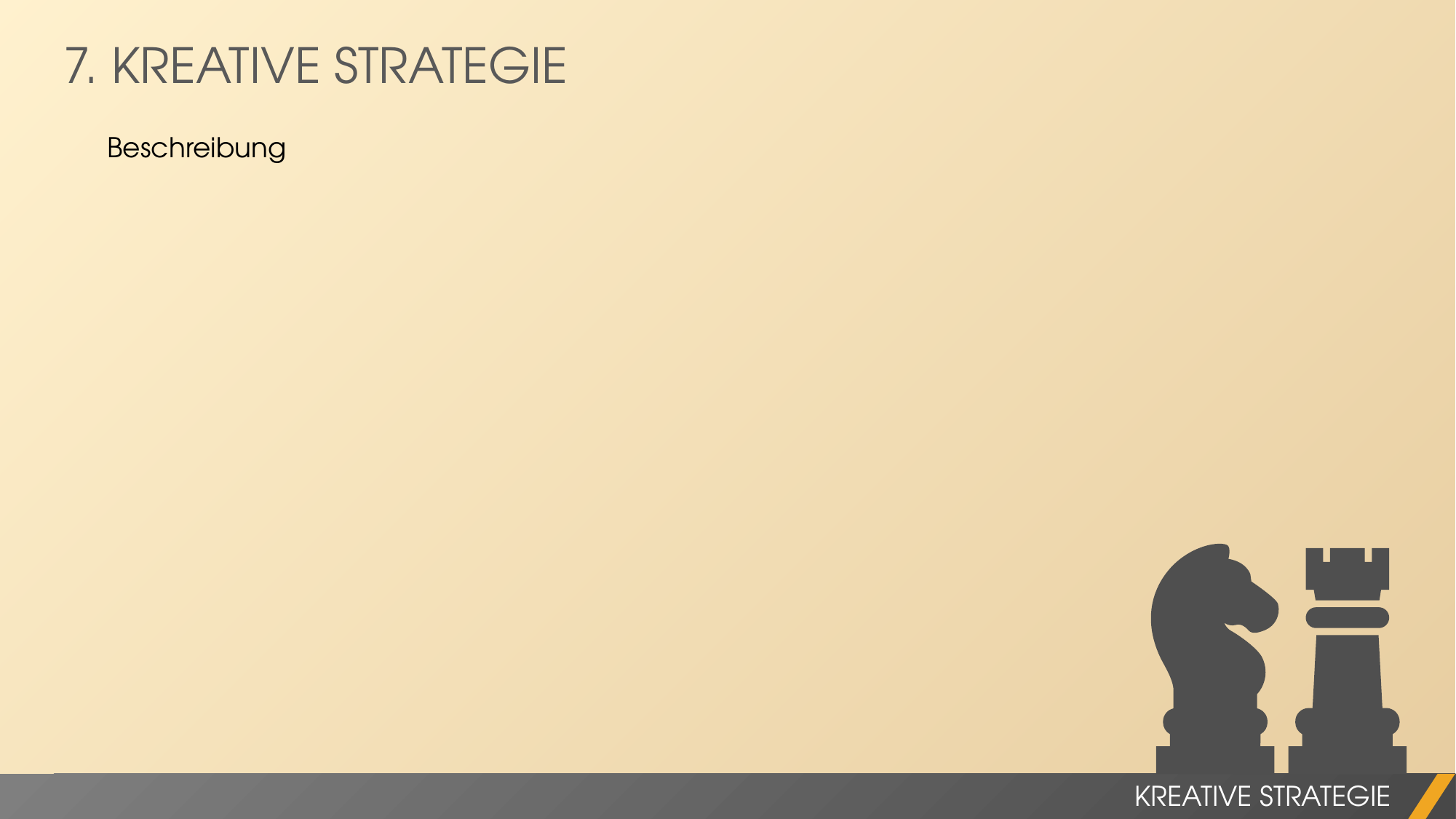

7. KREATIVE STRATEGIE
Beschreibung

PROJEKTBERICHT
KREATIVE STRATEGIE